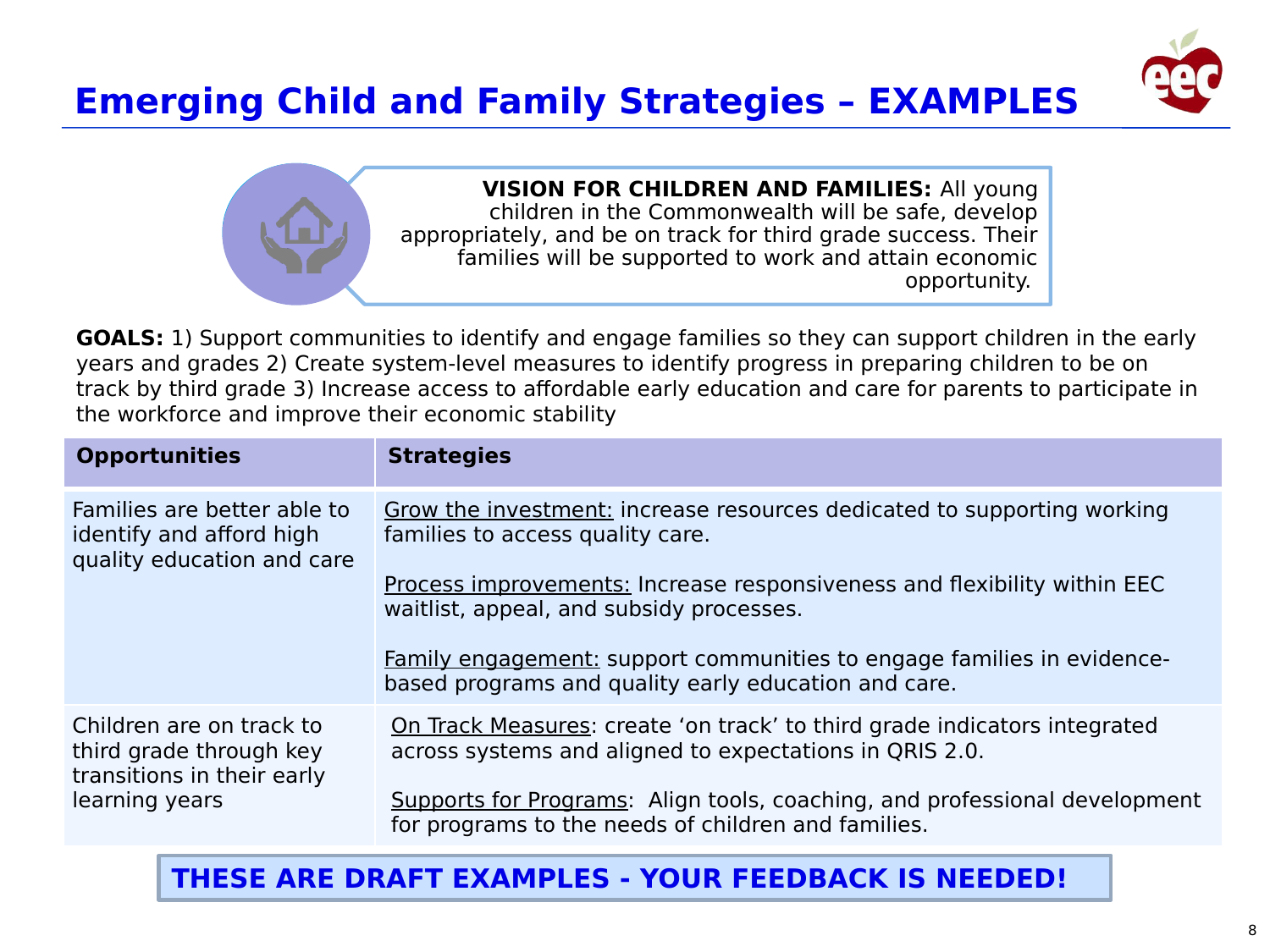

Emerging Child and Family Strategies – EXAMPLES

SYSTEM: The Department and the Board of Early Education and Care will efficiently and effectively steward public investments in early education and care with utmost integrity, transparency and accountability to the people of Massachusetts.

VISION FOR CHILDREN AND FAMILIES: All young children in the Commonwealth will be safe, develop appropriately, and be on track for third grade success. Their families will be supported to work and attain economic opportunity.

GOALS: 1) Support communities to identify and engage families so they can support children in the early years and grades 2) Create system-level measures to identify progress in preparing children to be on track by third grade 3) Increase access to affordable early education and care for parents to participate in the workforce and improve their economic stability

| Opportunities | Strategies |
| --- | --- |
| Families are better able to identify and afford high quality education and care | Grow the investment: increase resources dedicated to supporting working families to access quality care. Process improvements: Increase responsiveness and flexibility within EEC waitlist, appeal, and subsidy processes. Family engagement: support communities to engage families in evidence-based programs and quality early education and care. |
| Children are on track to third grade through key transitions in their early learning years | On Track Measures: create ‘on track’ to third grade indicators integrated across systems and aligned to expectations in QRIS 2.0. Supports for Programs:  Align tools, coaching, and professional development for programs to the needs of children and families. |
THESE ARE DRAFT EXAMPLES - YOUR FEEDBACK IS NEEDED!
8